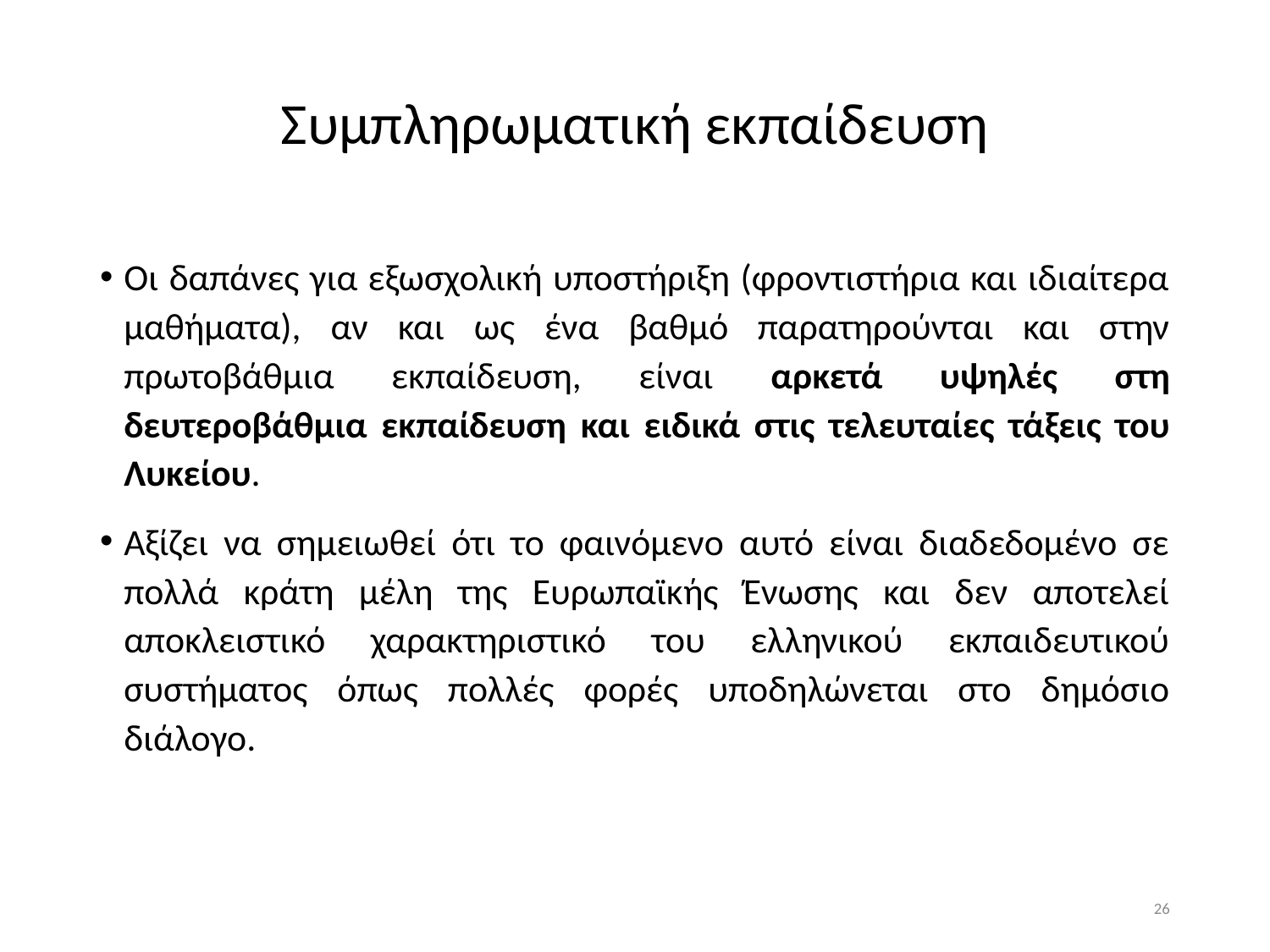

# Συμπληρωματική εκπαίδευση
Οι δαπάνες για εξωσχολική υποστήριξη (φροντιστήρια και ιδιαίτερα μαθήματα), αν και ως ένα βαθμό παρατηρούνται και στην πρωτοβάθμια εκπαίδευση, είναι αρκετά υψηλές στη δευτεροβάθμια εκπαίδευση και ειδικά στις τελευταίες τάξεις του Λυκείου.
Αξίζει να σημειωθεί ότι το φαινόμενο αυτό είναι διαδεδομένο σε πολλά κράτη μέλη της Ευρωπαϊκής Ένωσης και δεν αποτελεί αποκλειστικό χαρακτηριστικό του ελληνικού εκπαιδευτικού συστήματος όπως πολλές φορές υποδηλώνεται στο δημόσιο διάλογο.
26